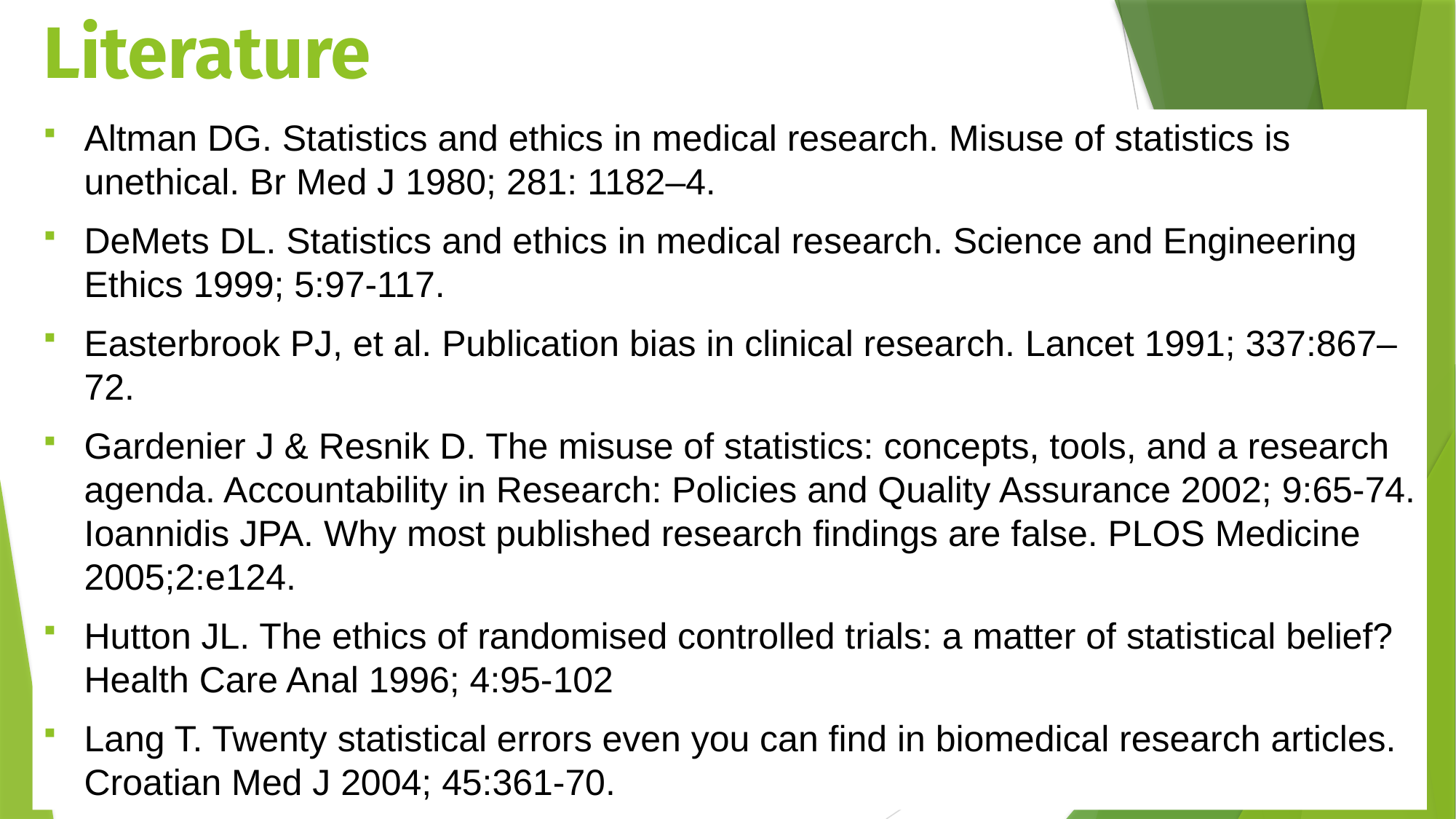

Literature
Altman DG. Statistics and ethics in medical research. Misuse of statistics is unethical. Br Med J 1980; 281: 1182–4.
DeMets DL. Statistics and ethics in medical research. Science and Engineering Ethics 1999; 5:97-117.
Easterbrook PJ, et al. Publication bias in clinical research. Lancet 1991; 337:867–72.
Gardenier J & Resnik D. The misuse of statistics: concepts, tools, and a research agenda. Accountability in Research: Policies and Quality Assurance 2002; 9:65-74. Ioannidis JPA. Why most published research findings are false. PLOS Medicine 2005;2:e124.
Hutton JL. The ethics of randomised controlled trials: a matter of statistical belief? Health Care Anal 1996; 4:95-102
Lang T. Twenty statistical errors even you can find in biomedical research articles. Croatian Med J 2004; 45:361-70.